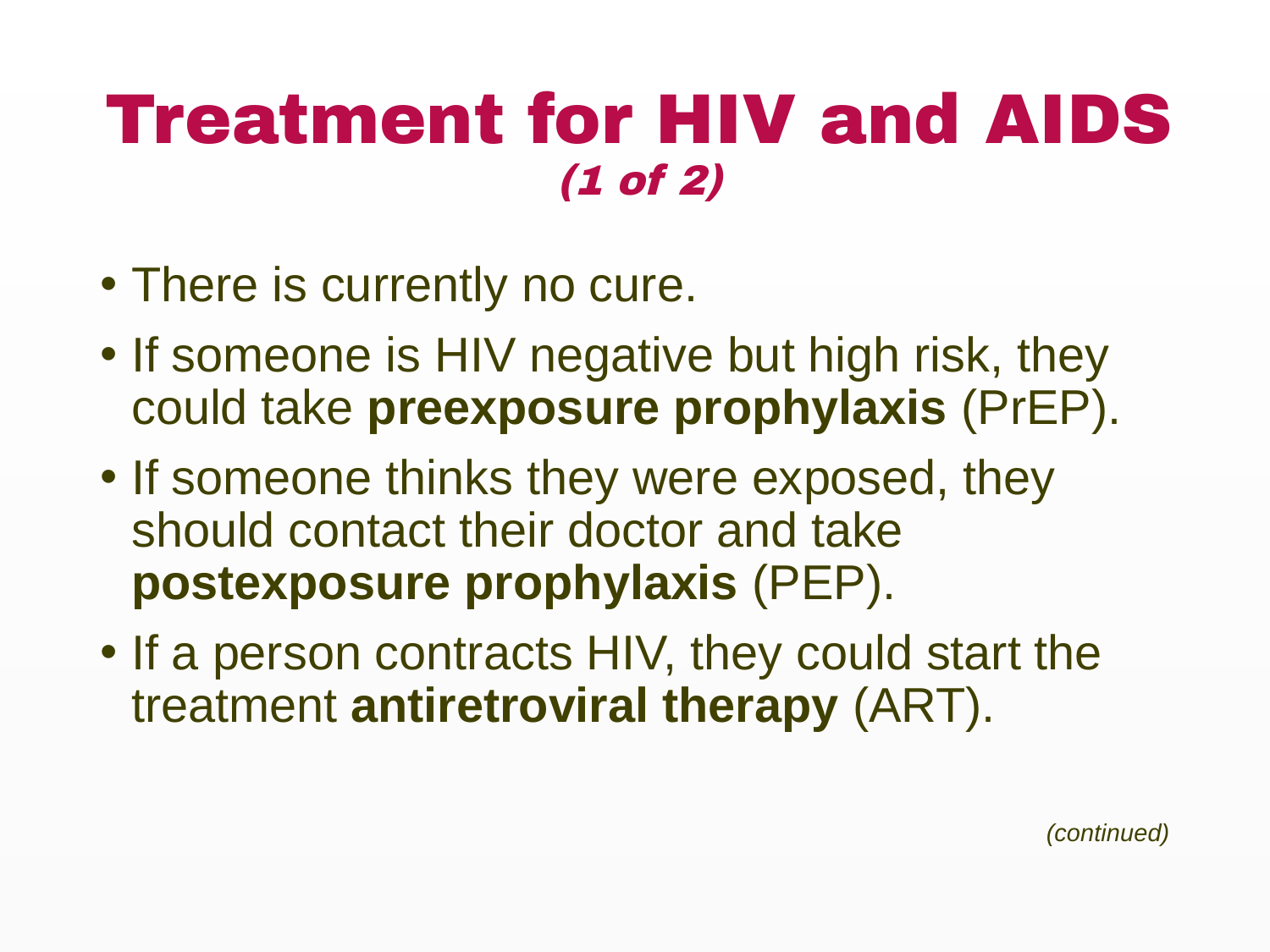

# Treatment for HIV and AIDS (1 of 2)
There is currently no cure.
If someone is HIV negative but high risk, they could take preexposure prophylaxis (PrEP).
If someone thinks they were exposed, they should contact their doctor and take postexposure prophylaxis (PEP).
If a person contracts HIV, they could start the treatment antiretroviral therapy (ART).

(continued)